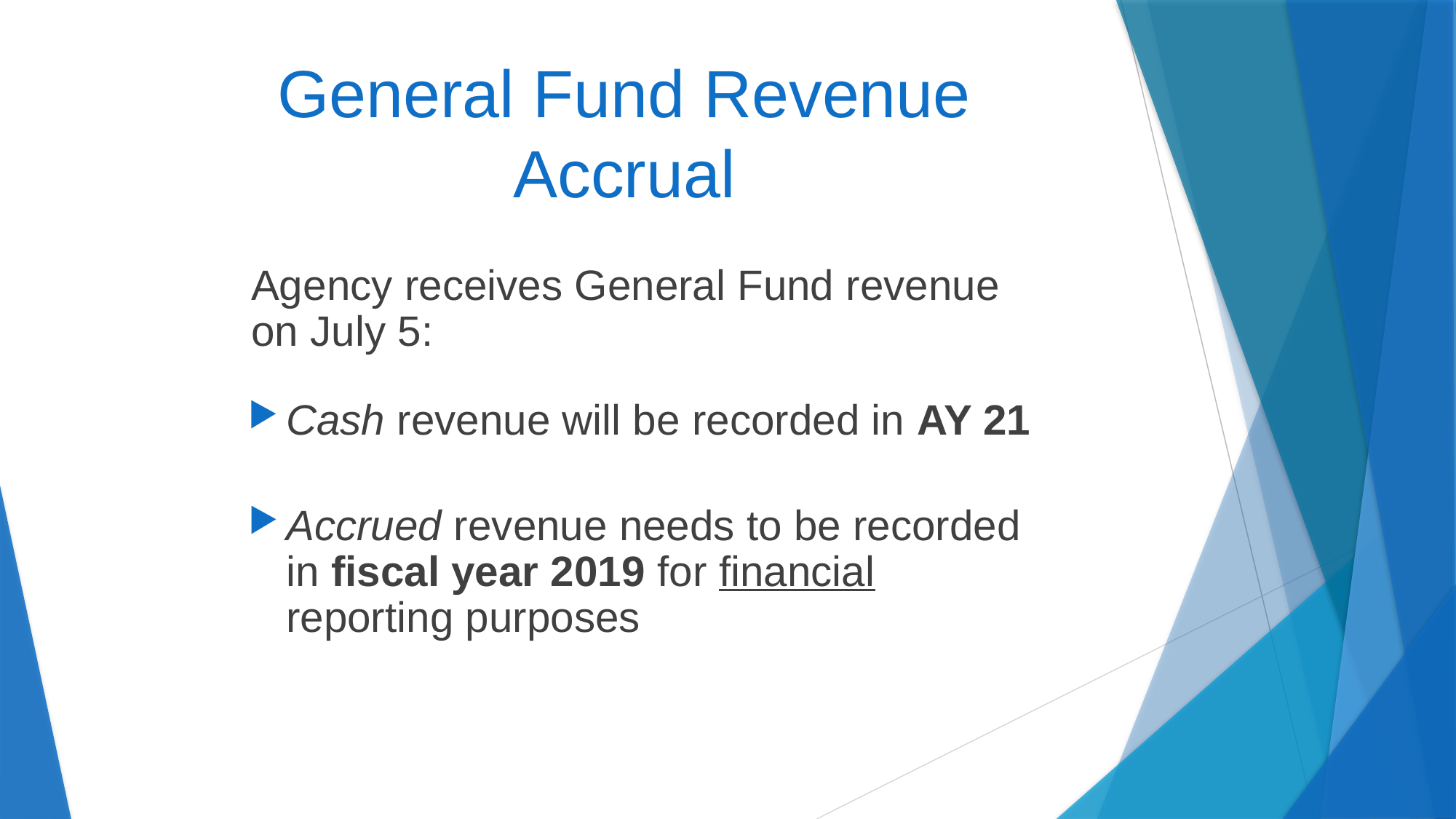

# General Fund Revenue Accrual
Agency receives General Fund revenue on July 5:

Cash revenue will be recorded in AY 21

Accrued revenue needs to be recorded in fiscal year 2019 for financial reporting purposes